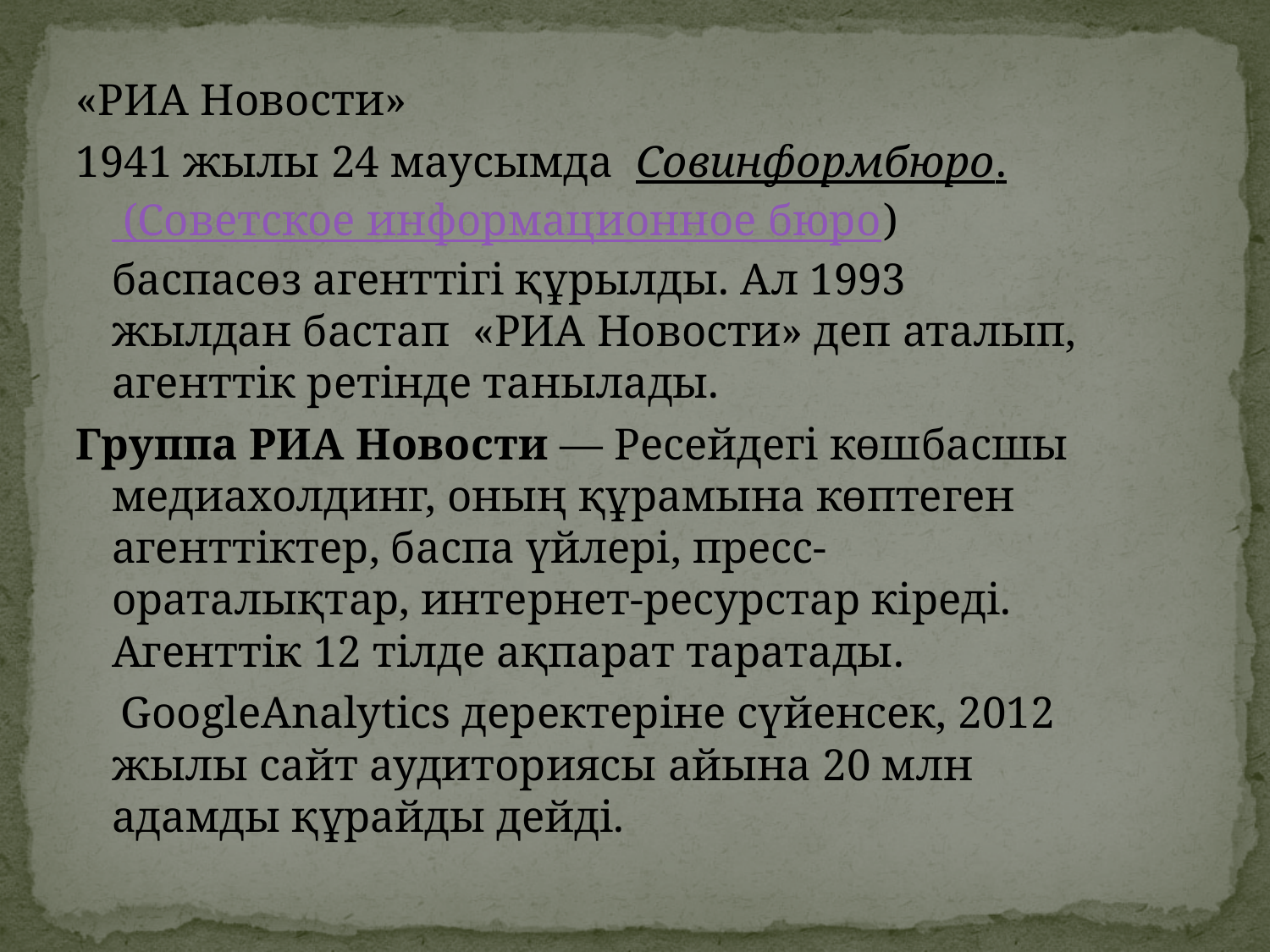

«РИА Новости»
1941 жылы 24 маусымда  Совинформбюро. (Советское информационное бюро)  баспасөз агенттігі құрылды. Ал 1993 жылдан бастап  «РИА Новости» деп аталып, агенттік ретінде танылады.
Группа РИА Новости — Ресейдегі көшбасшы медиахолдинг, оның құрамына көптеген агенттіктер, баспа үйлері, пресс-ораталықтар, интернет-ресурстар кіреді. Агенттік 12 тілде ақпарат таратады.
    GoogleAnalytics деректеріне сүйенсек, 2012 жылы сайт аудиториясы айына 20 млн адамды құрайды дейді.